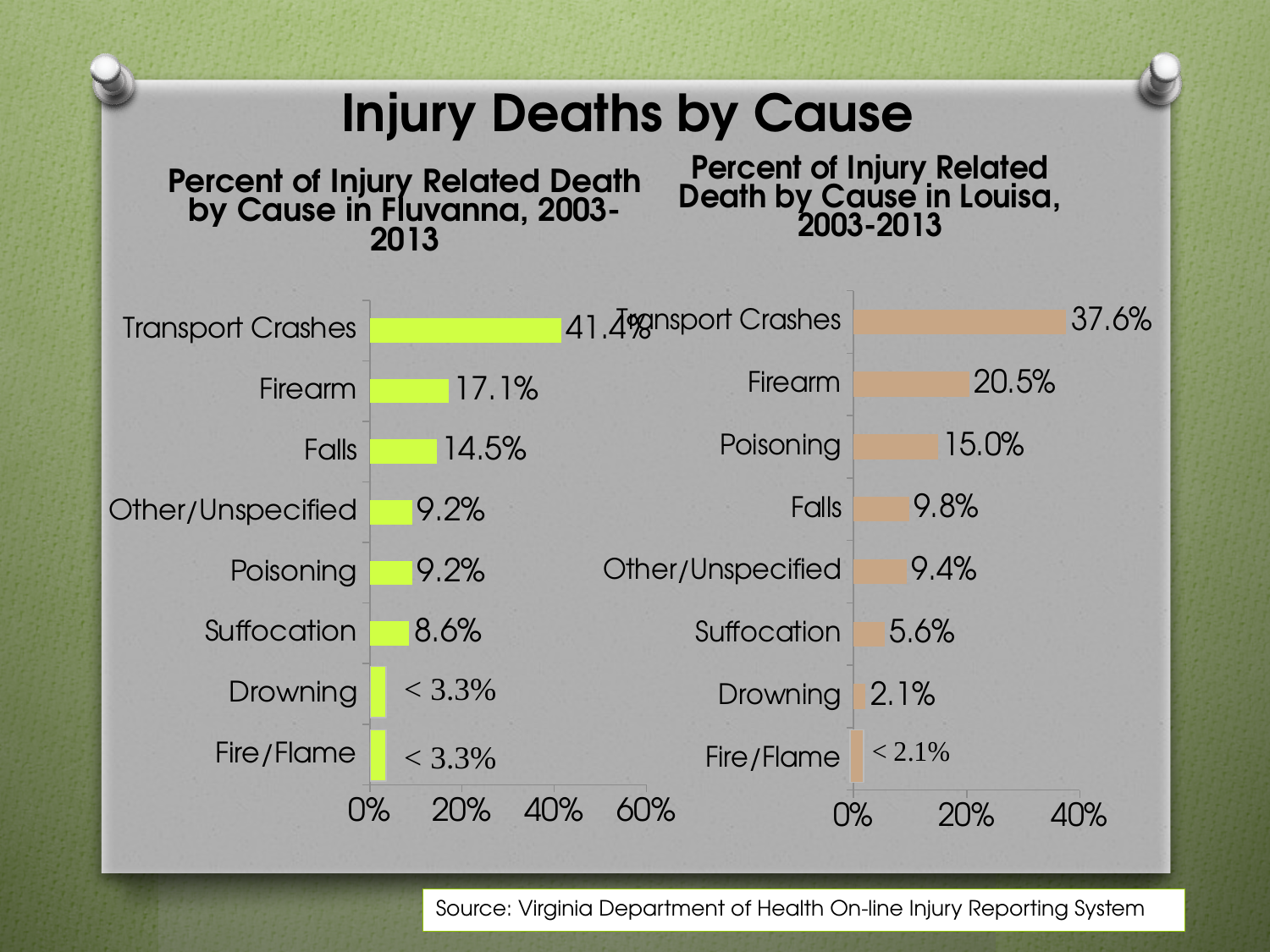

Injury Deaths by Cause

### Chart: Percent of Injury Related Death by Cause in Louisa, 2003-2013

| Category |  |
|---|---|
| Fire/Flame | 0.0 |
| Drowning | 0.021367521367521368 |
| Suffocation | 0.05555555555555555 |
| Other/Unspecified | 0.09401709401709402 |
| Falls | 0.09829059829059829 |
| Poisoning | 0.14957264957264957 |
| Firearm | 0.20512820512820512 |
| Transport Crashes | 0.37606837606837606 |

### Chart: Percent of Injury Related Death by Cause in Fluvanna, 2003-2013

| Category |  |
|---|---|
| Fire/Flame | 0.0 |
| Drowning | 0.0 |
| Suffocation | 0.08552631578947369 |
| Poisoning | 0.09210526315789473 |
| Other/Unspecified | 0.09210526315789473 |
| Falls | 0.14473684210526316 |
| Firearm | 0.17105263157894737 |
| Transport Crashes | 0.4144736842105263 |
Source: Virginia Department of Health On-line Injury Reporting System